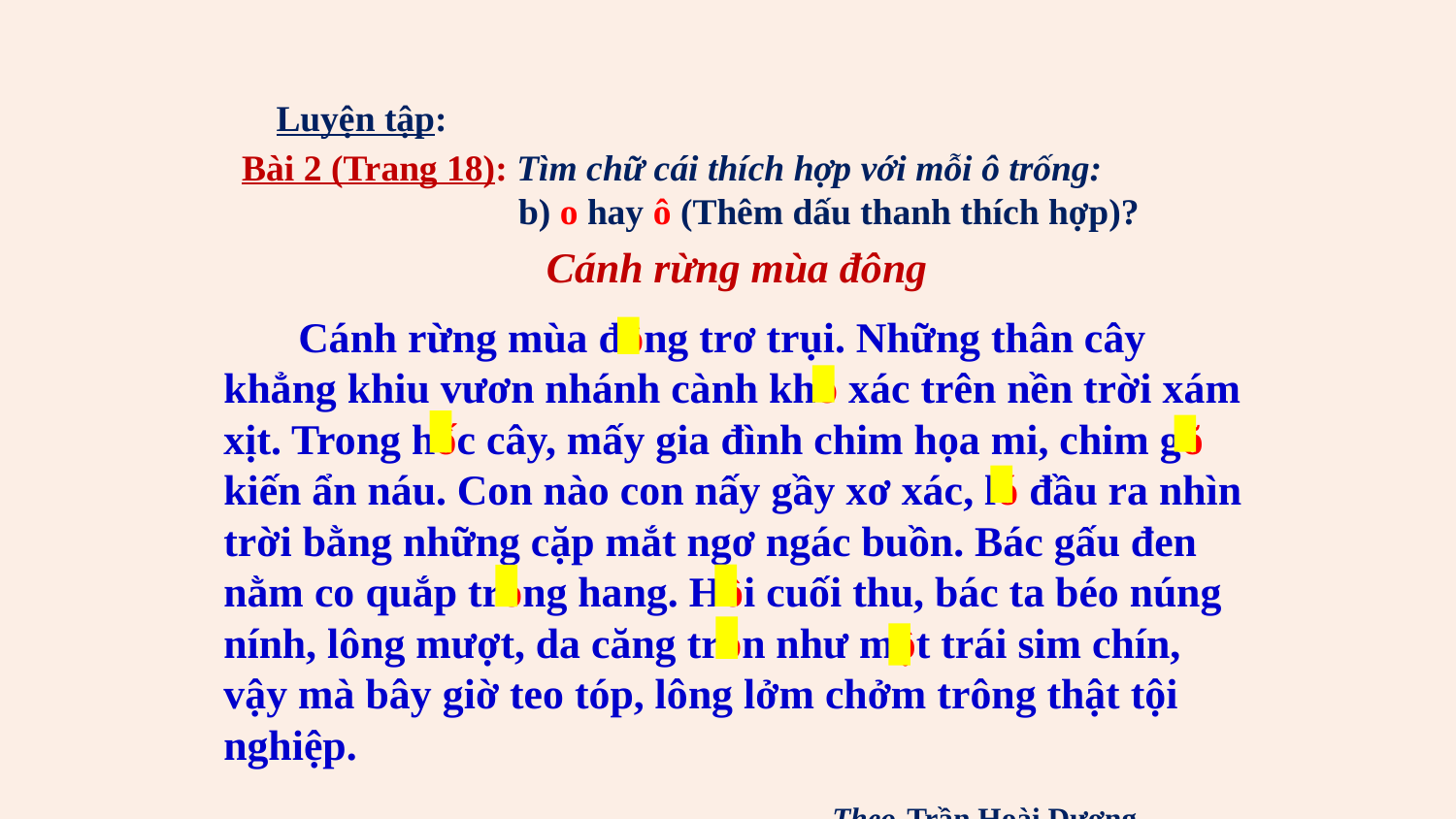

Luyện tập:
Bài 2 (Trang 18): Tìm chữ cái thích hợp với mỗi ô trống:
                              b) o hay ô (Thêm dấu thanh thích hợp)?
Cánh rừng mùa đông
       Cánh rừng mùa đông trơ trụi. Những thân cây khẳng khiu vươn nhánh cành khô xác trên nền trời xám xịt. Trong hốc cây, mấy gia đình chim họa mi, chim gõ kiến ẩn náu. Con nào con nấy gầy xơ xác, ló đầu ra nhìn trời bằng những cặp mắt ngơ ngác buồn. Bác gấu đen nằm co quắp trong hang. Hồi cuối thu, bác ta béo núng nính, lông mượt, da căng tròn như một trái sim chín, vậy mà bây giờ teo tóp, lông lởm chởm trông thật tội nghiệp.
                                                         Theo Trần Hoài Dương